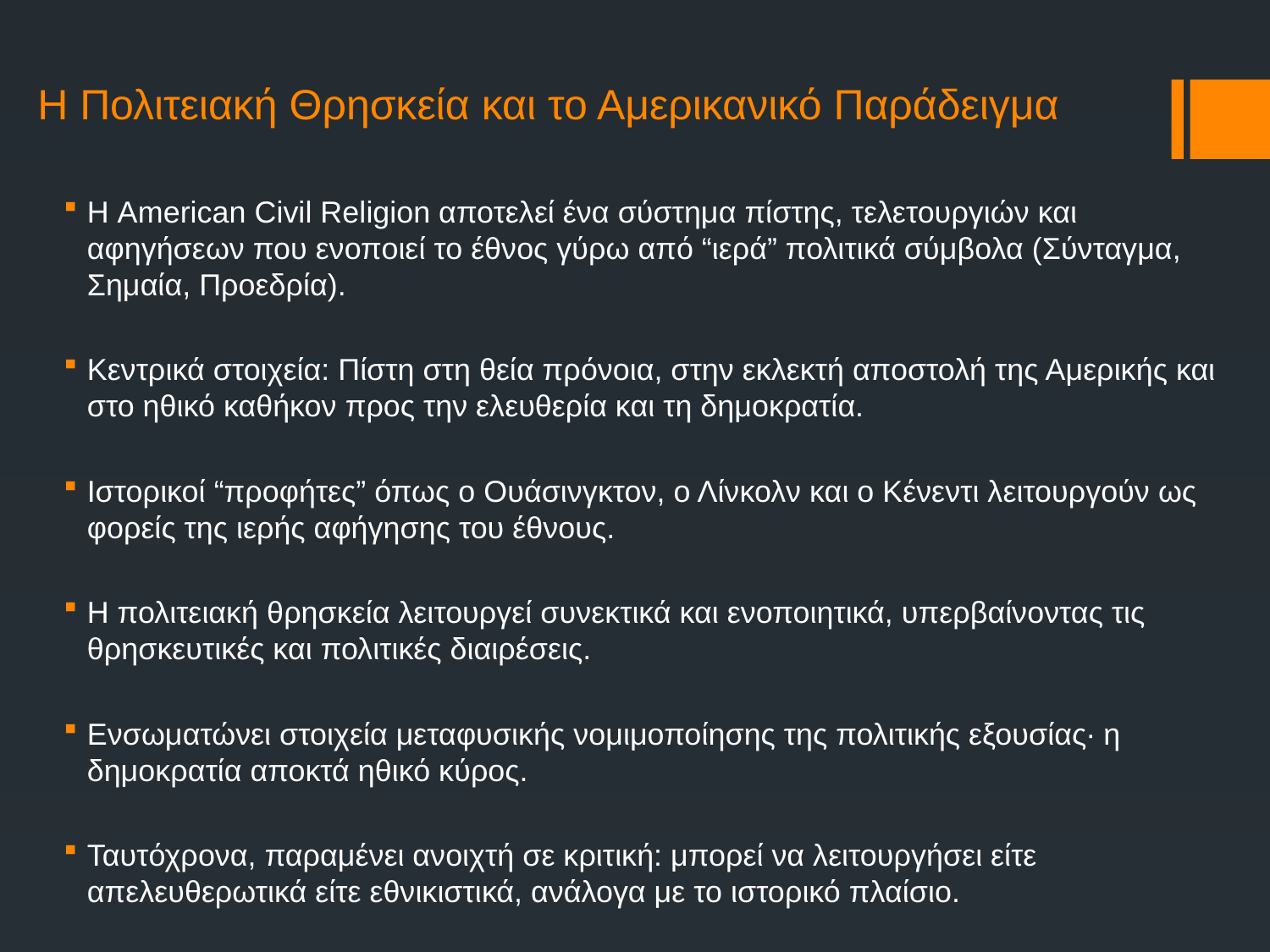

# Η Πολιτειακή Θρησκεία και το Αμερικανικό Παράδειγμα
Η American Civil Religion αποτελεί ένα σύστημα πίστης, τελετουργιών και αφηγήσεων που ενοποιεί το έθνος γύρω από “ιερά” πολιτικά σύμβολα (Σύνταγμα, Σημαία, Προεδρία).

Κεντρικά στοιχεία: Πίστη στη θεία πρόνοια, στην εκλεκτή αποστολή της Αμερικής και στο ηθικό καθήκον προς την ελευθερία και τη δημοκρατία.

Ιστορικοί “προφήτες” όπως ο Ουάσινγκτον, ο Λίνκολν και ο Κένεντι λειτουργούν ως φορείς της ιερής αφήγησης του έθνους.

Η πολιτειακή θρησκεία λειτουργεί συνεκτικά και ενοποιητικά, υπερβαίνοντας τις θρησκευτικές και πολιτικές διαιρέσεις.

Ενσωματώνει στοιχεία μεταφυσικής νομιμοποίησης της πολιτικής εξουσίας∙ η δημοκρατία αποκτά ηθικό κύρος.

Ταυτόχρονα, παραμένει ανοιχτή σε κριτική: μπορεί να λειτουργήσει είτε απελευθερωτικά είτε εθνικιστικά, ανάλογα με το ιστορικό πλαίσιο.